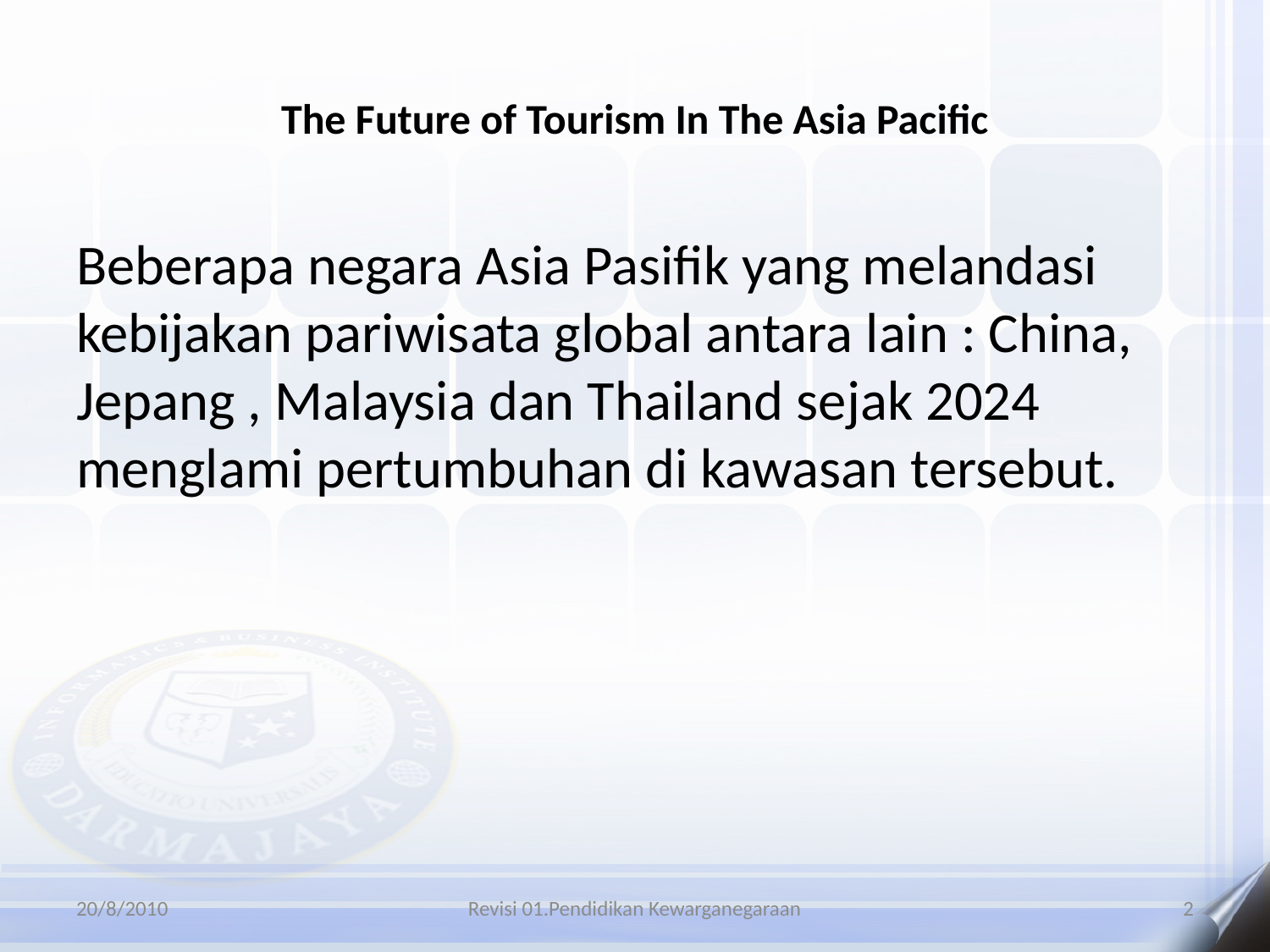

# The Future of Tourism In The Asia Pacific
Beberapa negara Asia Pasifik yang melandasi kebijakan pariwisata global antara lain : China, Jepang , Malaysia dan Thailand sejak 2024 menglami pertumbuhan di kawasan tersebut.
20/8/2010
Revisi 01.Pendidikan Kewarganegaraan
2